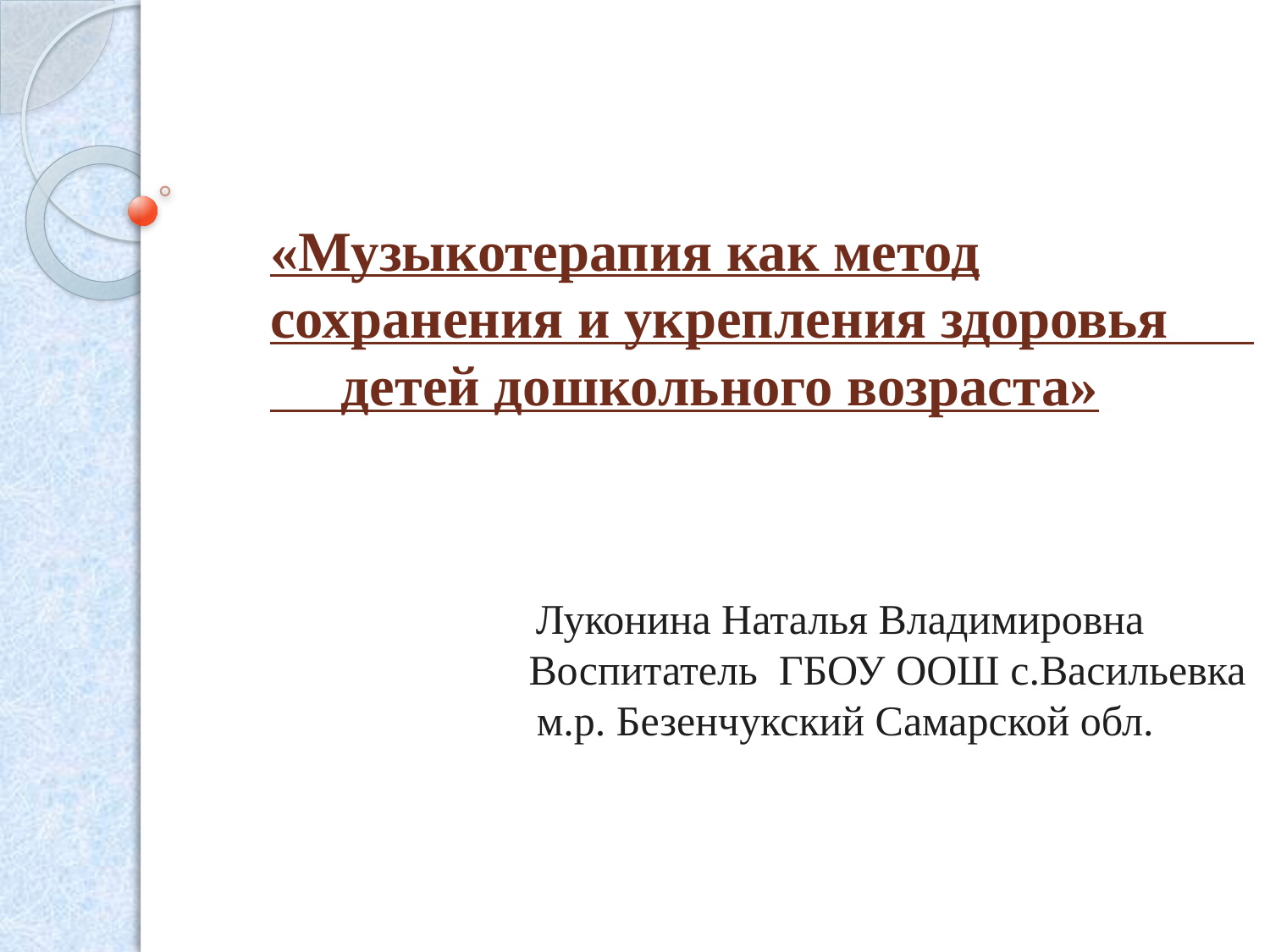

«Музыкотерапия как метод сохранения и укрепления здоровья            детей дошкольного возраста»
                    Луконина Наталья Владимировна
                              Воспитатель  ГБОУ ООШ с.Васильевка
                     м.р. Безенчукский Самарской обл.